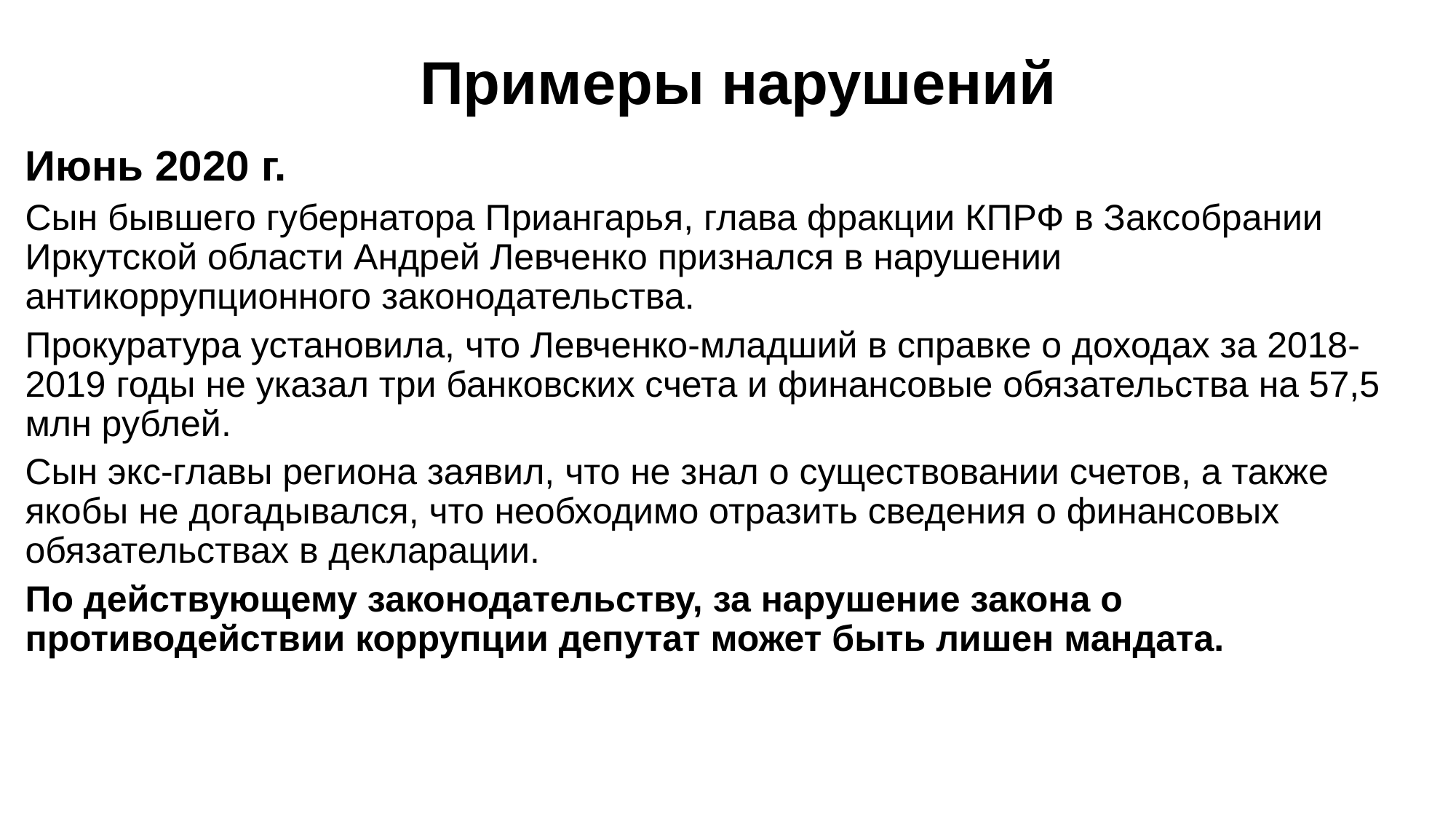

# Примеры нарушений
Июнь 2020 г.
Сын бывшего губернатора Приангарья, глава фракции КПРФ в Заксобрании Иркутской области Андрей Левченко признался в нарушении антикоррупционного законодательства.
Прокуратура установила, что Левченко-младший в справке о доходах за 2018-2019 годы не указал три банковских счета и финансовые обязательства на 57,5 млн рублей.
Сын экс-главы региона заявил, что не знал о существовании счетов, а также якобы не догадывался, что необходимо отразить сведения о финансовых обязательствах в декларации.
По действующему законодательству, за нарушение закона о противодействии коррупции депутат может быть лишен мандата.